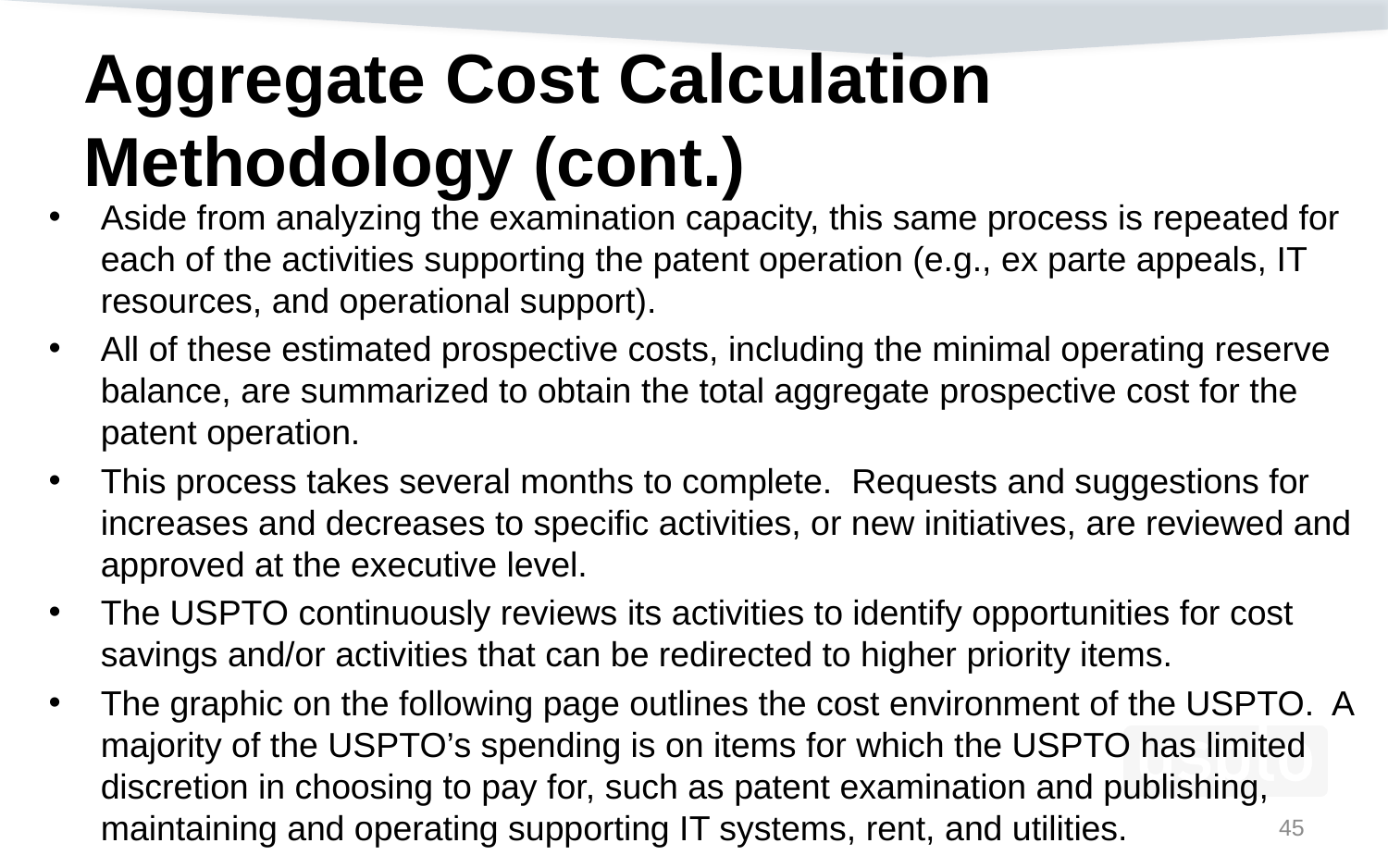

# Aggregate Cost Calculation Methodology (cont.)
Aside from analyzing the examination capacity, this same process is repeated for each of the activities supporting the patent operation (e.g., ex parte appeals, IT resources, and operational support).
All of these estimated prospective costs, including the minimal operating reserve balance, are summarized to obtain the total aggregate prospective cost for the patent operation.
This process takes several months to complete.  Requests and suggestions for increases and decreases to specific activities, or new initiatives, are reviewed and approved at the executive level.
The USPTO continuously reviews its activities to identify opportunities for cost savings and/or activities that can be redirected to higher priority items.
The graphic on the following page outlines the cost environment of the USPTO.  A majority of the USPTO’s spending is on items for which the USPTO has limited discretion in choosing to pay for, such as patent examination and publishing, maintaining and operating supporting IT systems, rent, and utilities.
45